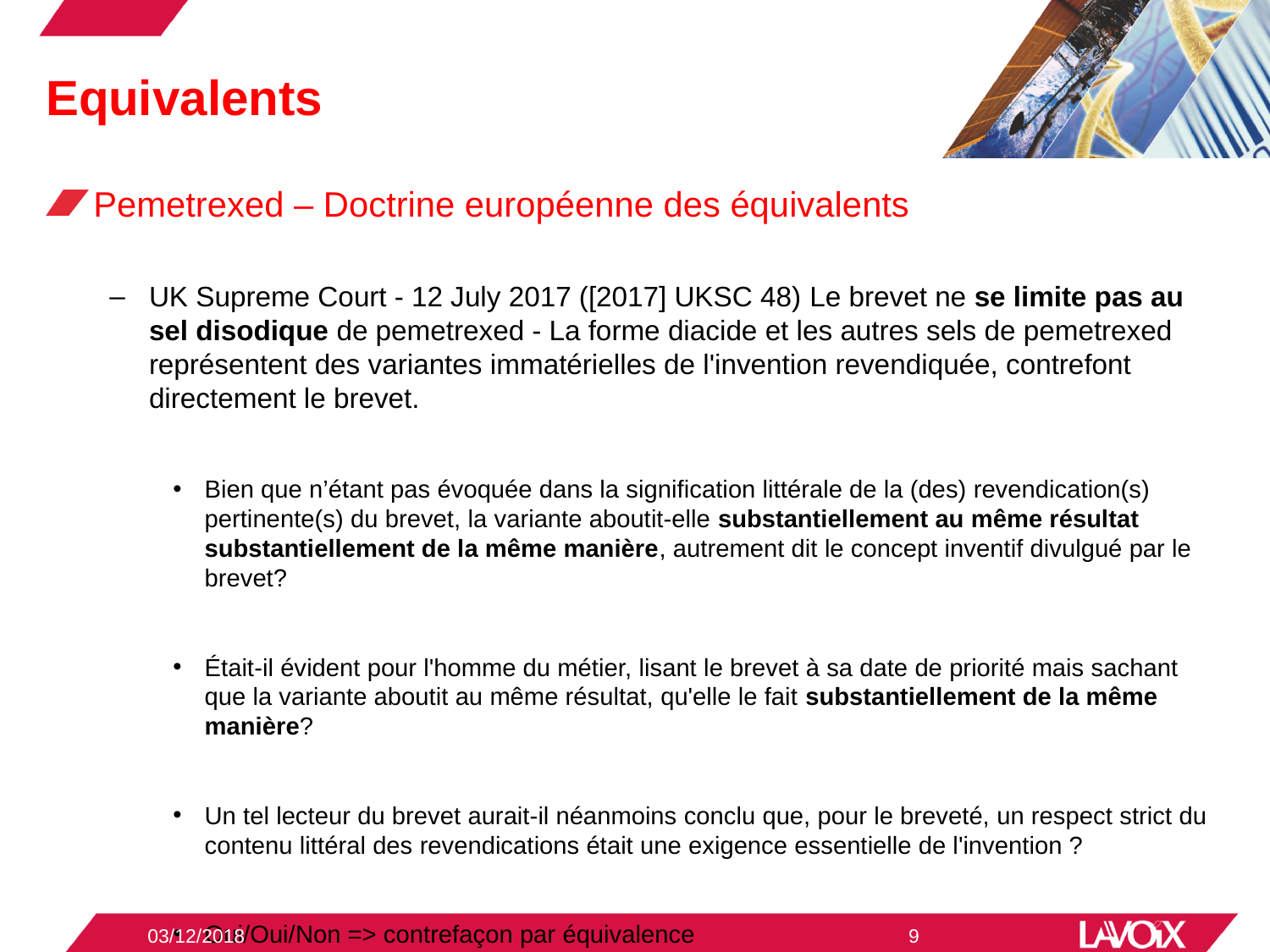

# Equivalents
Pemetrexed – Doctrine européenne des équivalents

UK Supreme Court - 12 July 2017 ([2017] UKSC 48) Le brevet ne se limite pas au sel disodique de pemetrexed - La forme diacide et les autres sels de pemetrexed représentent des variantes immatérielles de l'invention revendiquée, contrefont directement le brevet.

Bien que n’étant pas évoquée dans la signification littérale de la (des) revendication(s) pertinente(s) du brevet, la variante aboutit-elle substantiellement au même résultat substantiellement de la même manière, autrement dit le concept inventif divulgué par le brevet?

Était-il évident pour l'homme du métier, lisant le brevet à sa date de priorité mais sachant que la variante aboutit au même résultat, qu'elle le fait substantiellement de la même manière?

Un tel lecteur du brevet aurait-il néanmoins conclu que, pour le breveté, un respect strict du contenu littéral des revendications était une exigence essentielle de l'invention ?

Oui/Oui/Non => contrefaçon par équivalence

03/12/2018

9